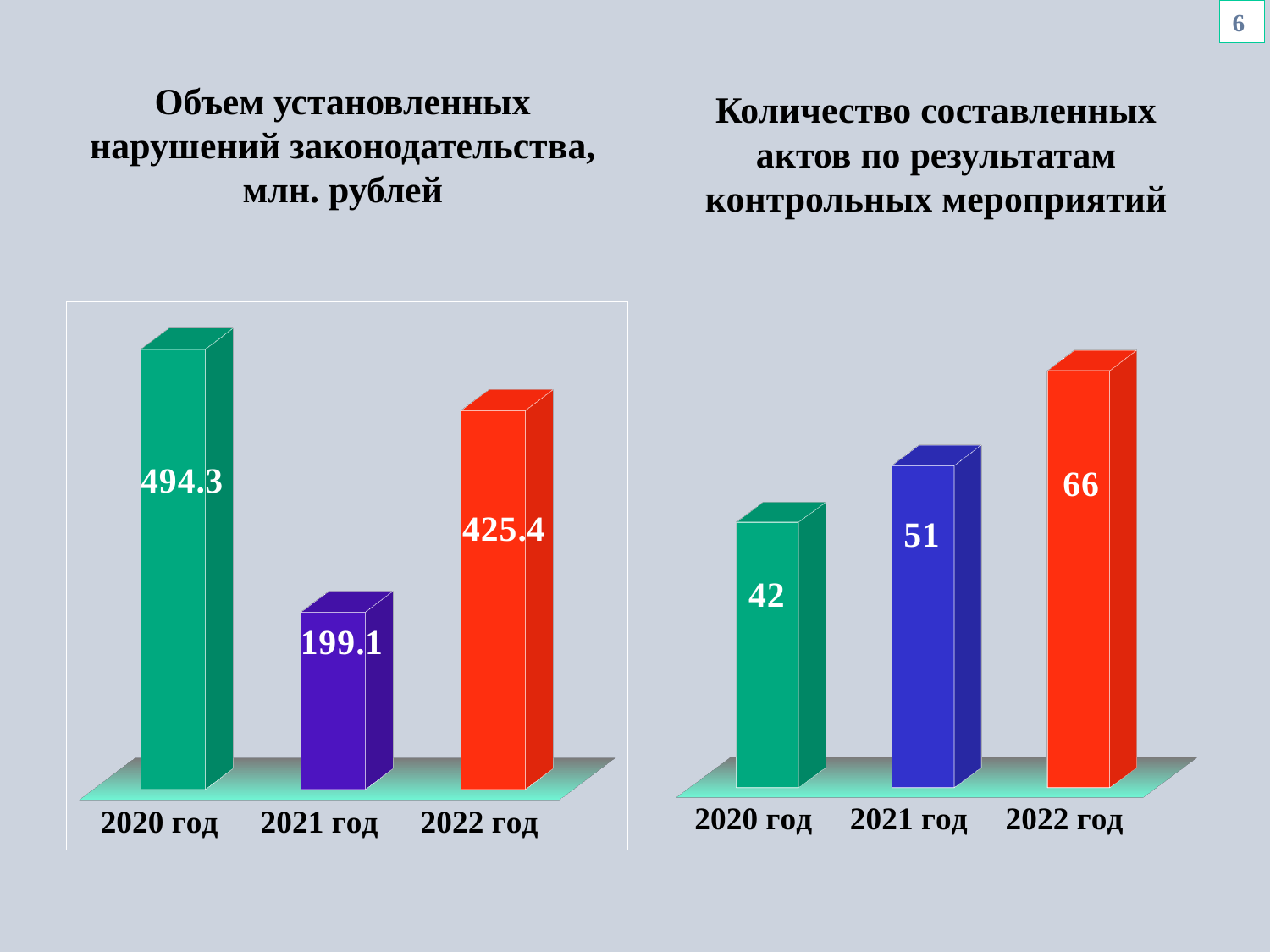

6
Количество составленных актов по результатам контрольных мероприятий
Объем установленных нарушений законодательства, млн. рублей

[unsupported chart]

[unsupported chart]